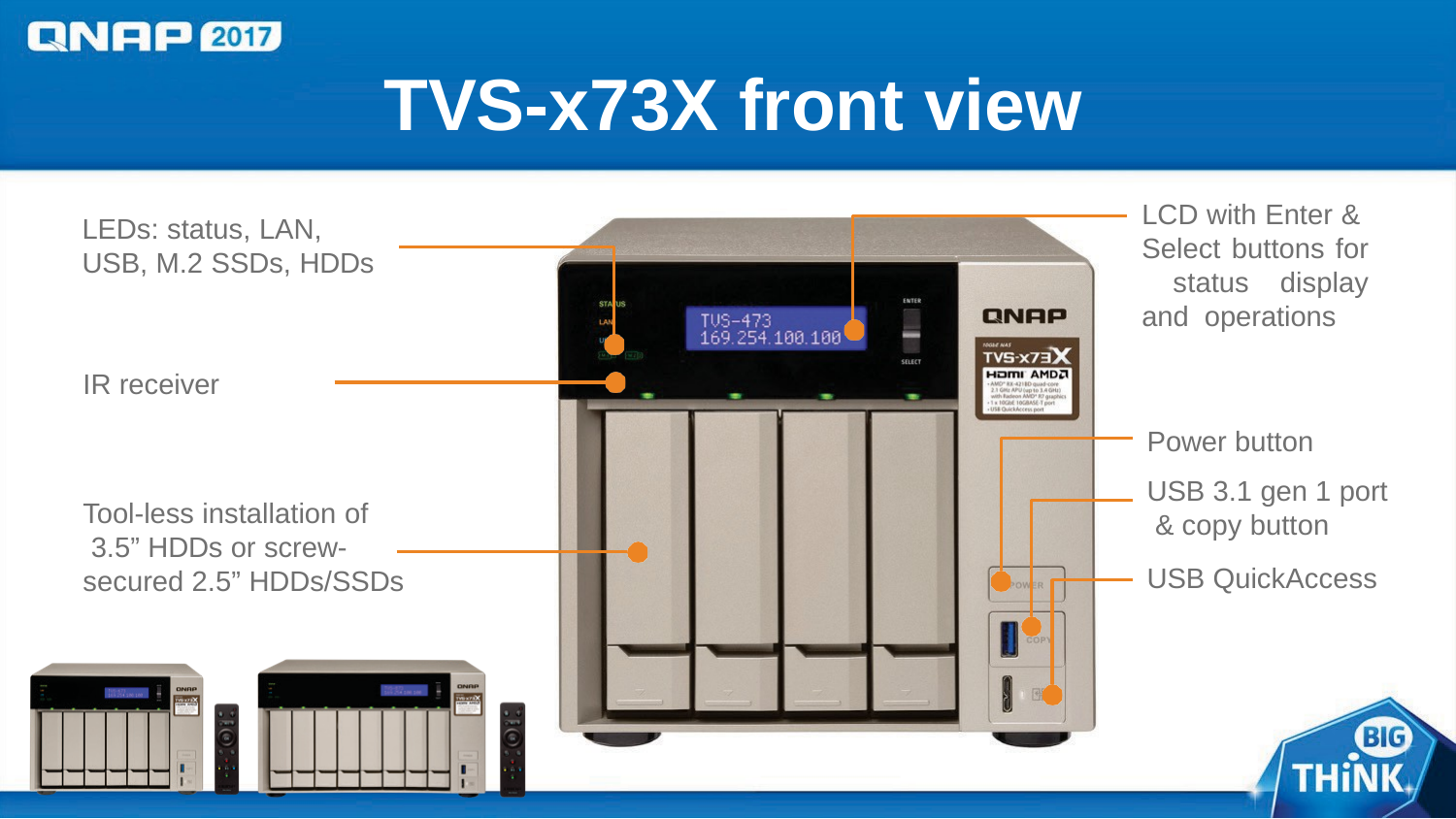

# TVS-x73X front view

LCD with Enter &  Select buttons for  status display and  operations
LEDs: status, LAN,  USB, M.2 SSDs, HDDs

IR receiver

Power button
USB 3.1 gen 1 port  & copy button
USB QuickAccess

Tool-less installation of  3.5” HDDs or screw-

secured 2.5” HDDs/SSDs